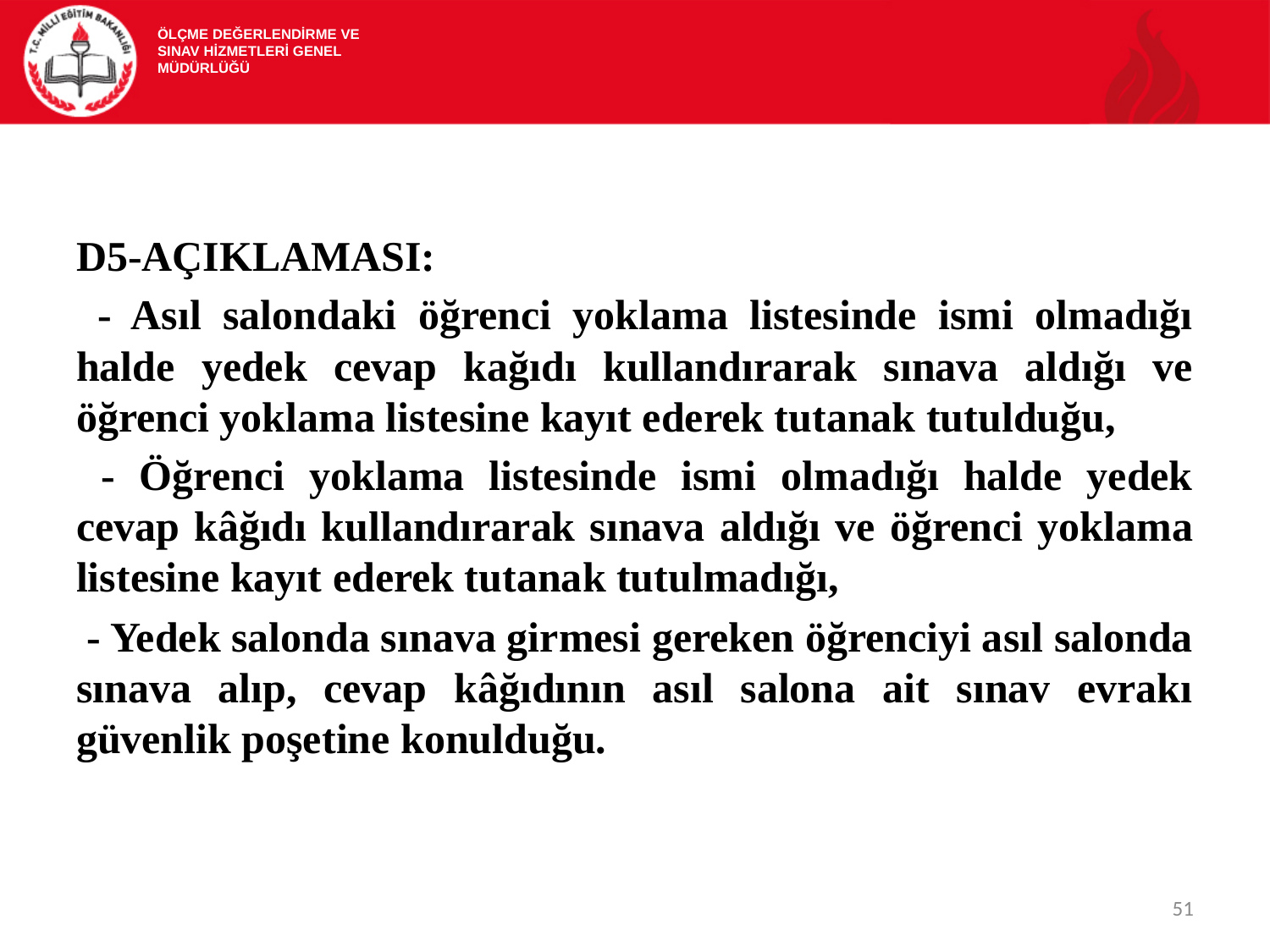

ÖLÇME DEĞERLENDİRME VE
SINAV HİZMETLERİ GENEL MÜDÜRLÜĞÜ
D5-AÇIKLAMASI:
 - Asıl salondaki öğrenci yoklama listesinde ismi olmadığı halde yedek cevap kağıdı kullandırarak sınava aldığı ve öğrenci yoklama listesine kayıt ederek tutanak tutulduğu,
 - Öğrenci yoklama listesinde ismi olmadığı halde yedek cevap kâğıdı kullandırarak sınava aldığı ve öğrenci yoklama listesine kayıt ederek tutanak tutulmadığı,
 - Yedek salonda sınava girmesi gereken öğrenciyi asıl salonda sınava alıp, cevap kâğıdının asıl salona ait sınav evrakı güvenlik poşetine konulduğu.
51